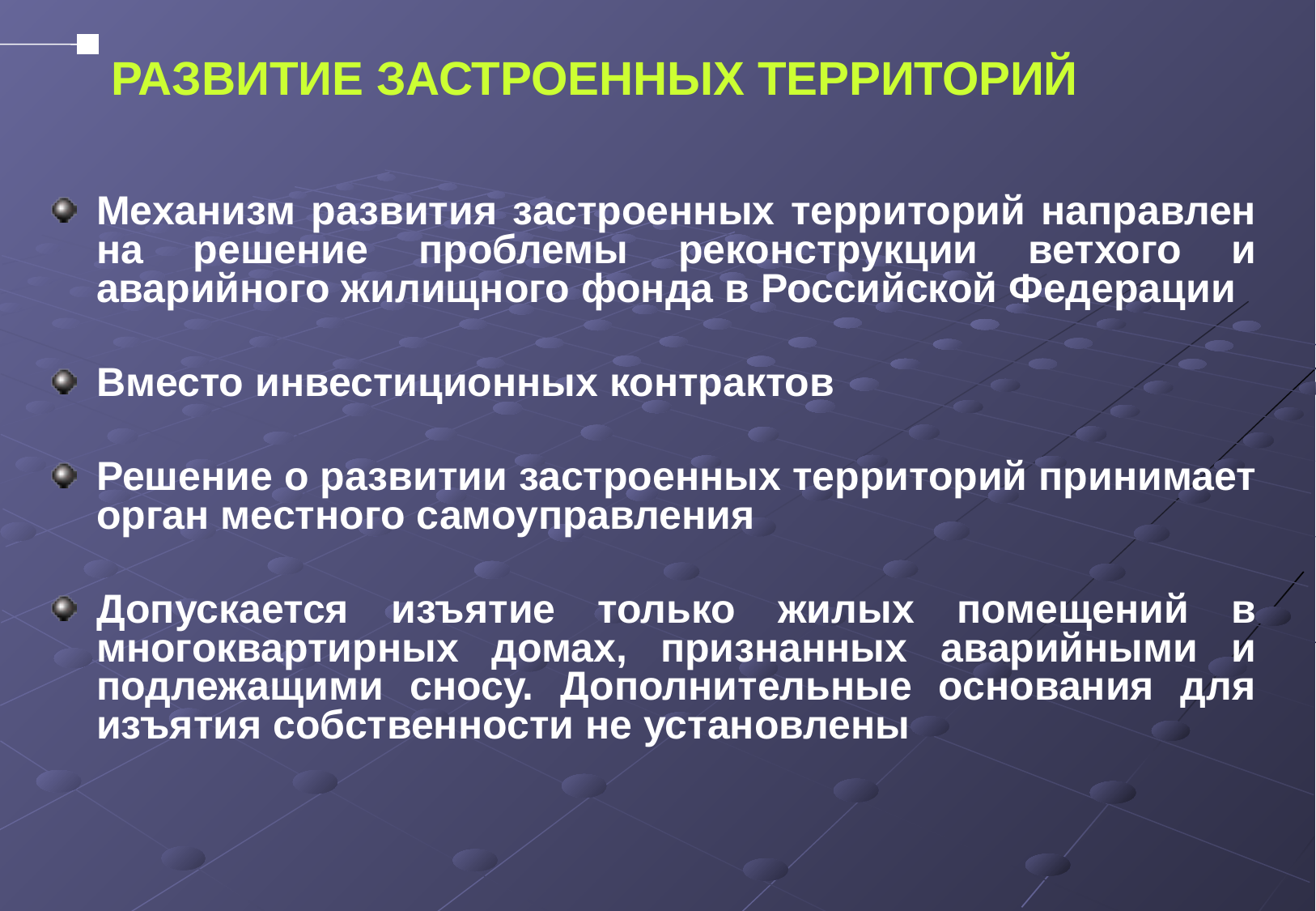

# РАЗВИТИЕ ЗАСТРОЕННЫХ ТЕРРИТОРИЙ

Механизм развития застроенных территорий направлен на решение проблемы реконструкции ветхого и аварийного жилищного фонда в Российской Федерации

Вместо инвестиционных контрактов

Решение о развитии застроенных территорий принимает орган местного самоуправления

Допускается изъятие только жилых помещений в многоквартирных домах, признанных аварийными и подлежащими сносу. Дополнительные основания для изъятия собственности не установлены